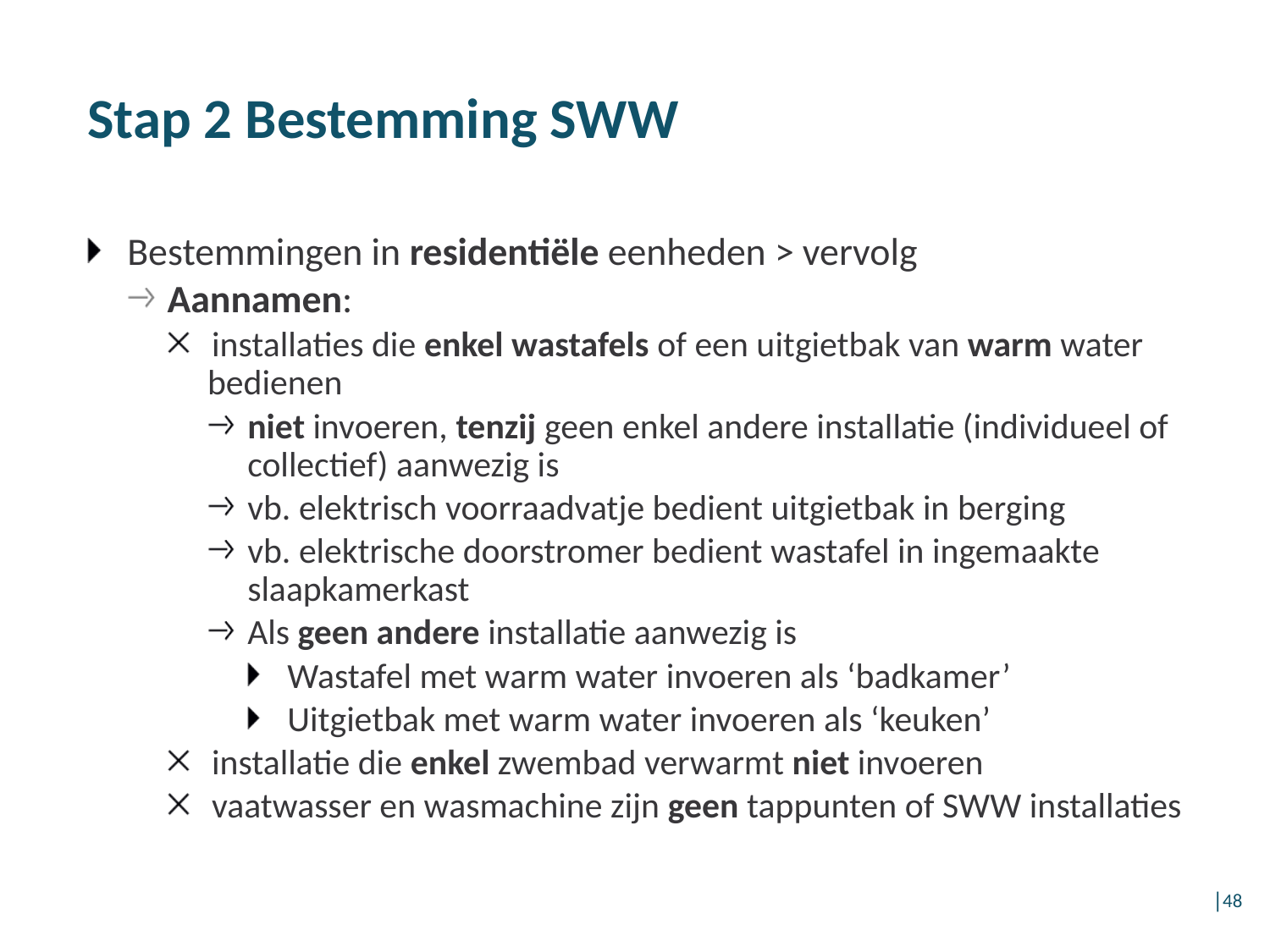

# Stap 2 Bestemming SWW
Bestemmingen in residentiële eenheden > vervolg
Aannamen:
installaties die enkel wastafels of een uitgietbak van warm water bedienen
niet invoeren, tenzij geen enkel andere installatie (individueel of collectief) aanwezig is
vb. elektrisch voorraadvatje bedient uitgietbak in berging
vb. elektrische doorstromer bedient wastafel in ingemaakte slaapkamerkast
Als geen andere installatie aanwezig is
Wastafel met warm water invoeren als ‘badkamer’
Uitgietbak met warm water invoeren als ‘keuken’
installatie die enkel zwembad verwarmt niet invoeren
vaatwasser en wasmachine zijn geen tappunten of SWW installaties

│48